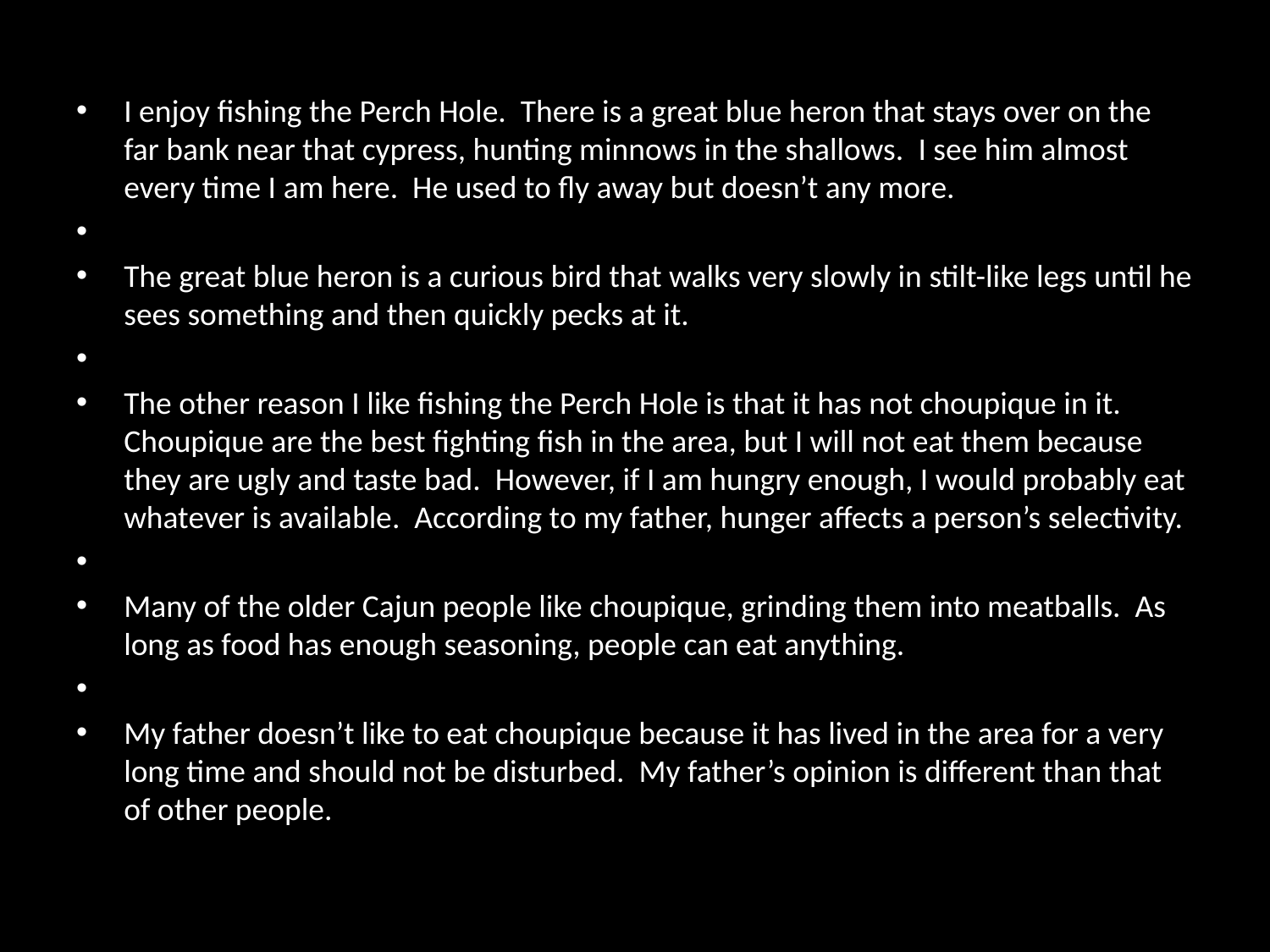

I enjoy fishing the Perch Hole.  There is a great blue heron that stays over on the far bank near that cypress, hunting minnows in the shallows.  I see him almost every time I am here.  He used to fly away but doesn’t any more.

The great blue heron is a curious bird that walks very slowly in stilt-like legs until he sees something and then quickly pecks at it.

The other reason I like fishing the Perch Hole is that it has not choupique in it.  Choupique are the best fighting fish in the area, but I will not eat them because they are ugly and taste bad.  However, if I am hungry enough, I would probably eat whatever is available.  According to my father, hunger affects a person’s selectivity.

Many of the older Cajun people like choupique, grinding them into meatballs.  As long as food has enough seasoning, people can eat anything.

My father doesn’t like to eat choupique because it has lived in the area for a very long time and should not be disturbed.  My father’s opinion is different than that of other people.